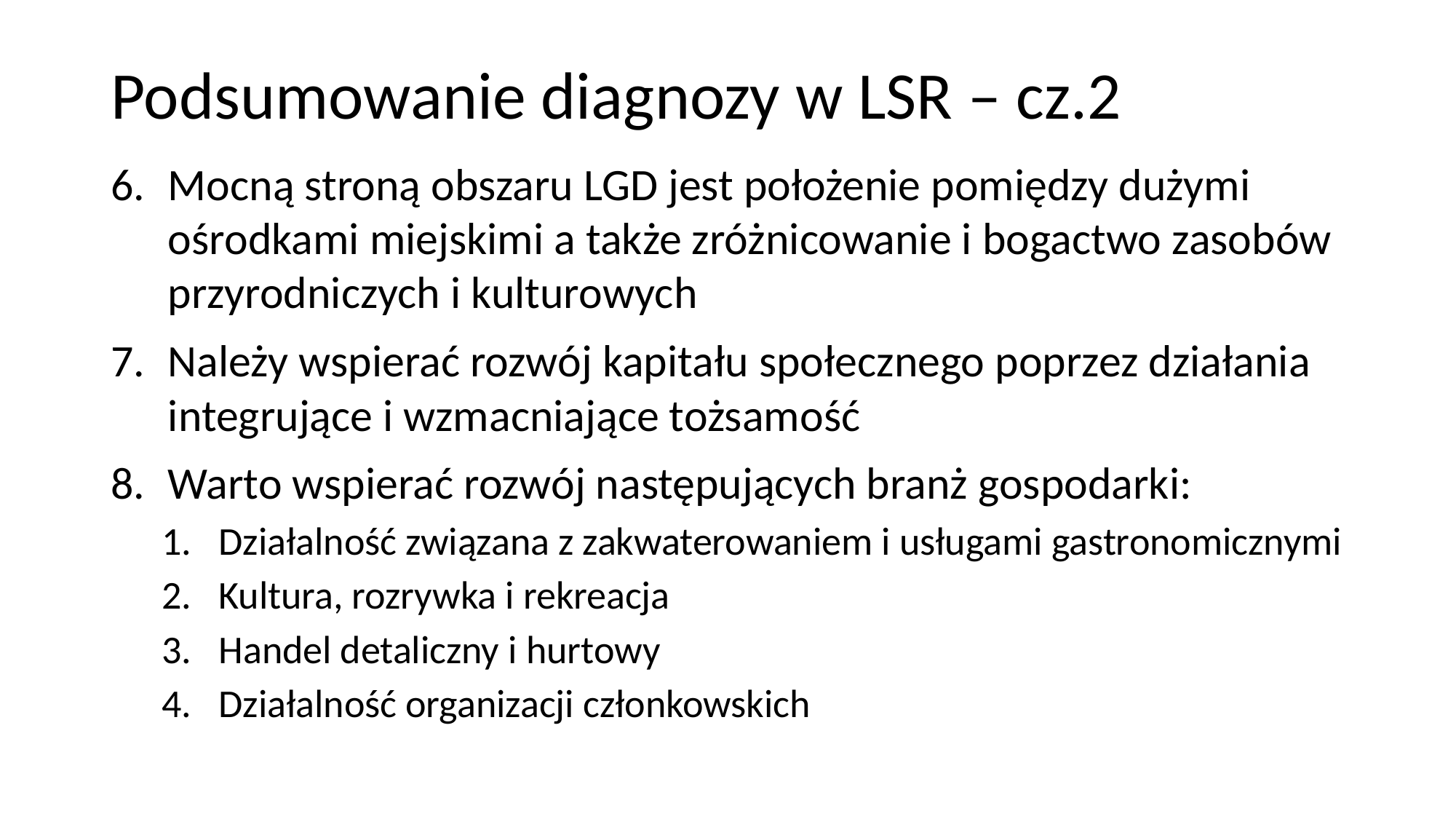

# Podsumowanie diagnozy w LSR – cz.2
Mocną stroną obszaru LGD jest położenie pomiędzy dużymi ośrodkami miejskimi a także zróżnicowanie i bogactwo zasobów przyrodniczych i kulturowych
Należy wspierać rozwój kapitału społecznego poprzez działania integrujące i wzmacniające tożsamość
Warto wspierać rozwój następujących branż gospodarki:
Działalność związana z zakwaterowaniem i usługami gastronomicznymi
Kultura, rozrywka i rekreacja
Handel detaliczny i hurtowy
Działalność organizacji członkowskich